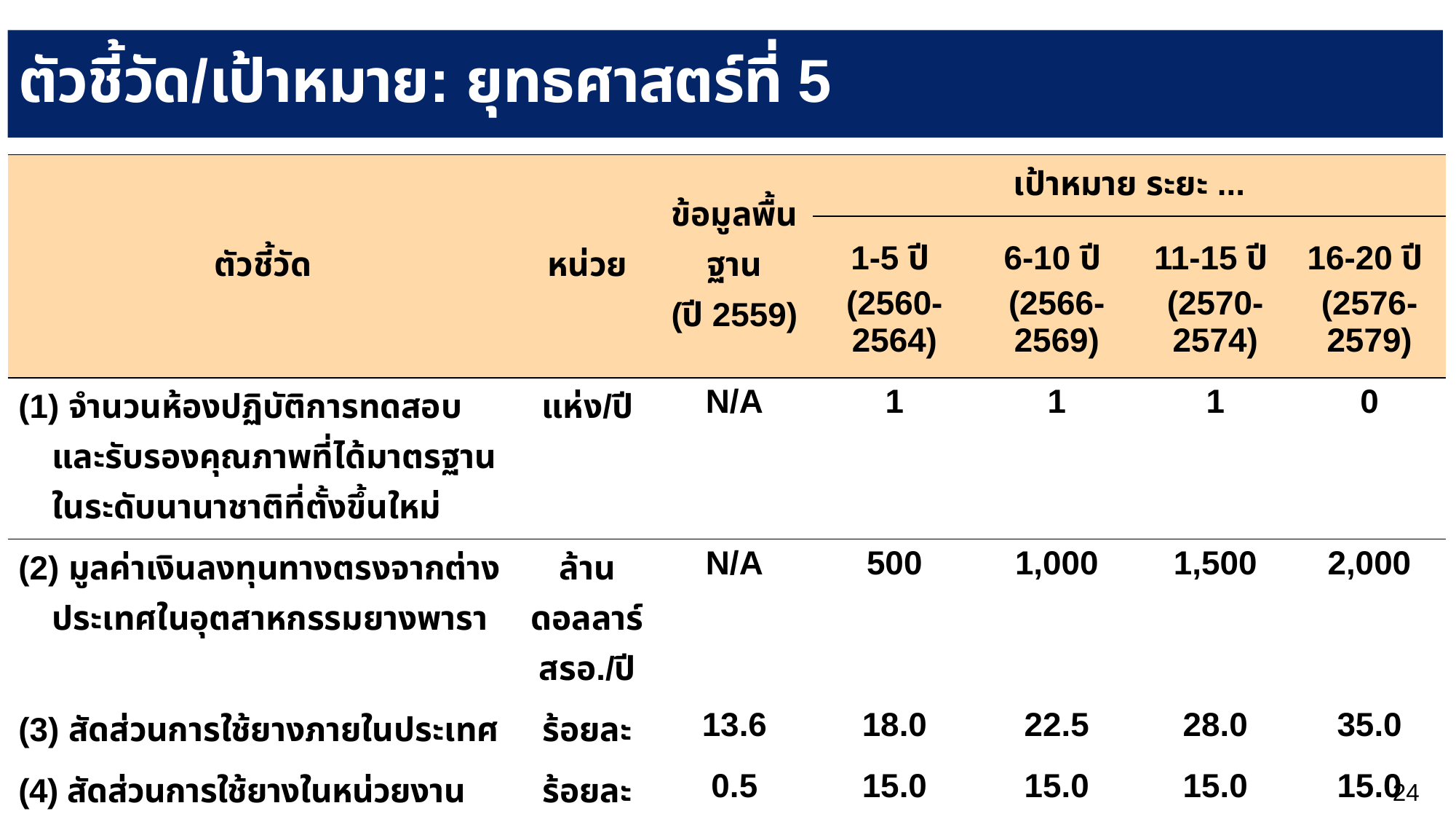

# ตัวชี้วัด/เป้าหมาย: ยุทธศาสตร์ที่ 5
| ตัวชี้วัด | หน่วย | ข้อมูลพื้นฐาน (ปี 2559) | เป้าหมาย ระยะ ... |  |  |  |
| --- | --- | --- | --- | --- | --- | --- |
|  |  |  | 1-5 ปี (2560-2564) | 6-10 ปี (2566-2569) | 11-15 ปี (2570-2574) | 16-20 ปี (2576-2579) |
| (1) จำนวนห้องปฏิบัติการทดสอบและรับรองคุณภาพที่ได้มาตรฐานในระดับนานาชาติที่ตั้งขึ้นใหม่ | แห่ง/ปี | N/A | 1 | 1 | 1 | 0 |
| (2) มูลค่าเงินลงทุนทางตรงจากต่างประเทศในอุตสาหกรรมยางพารา | ล้านดอลลาร์ สรอ./ปี | N/A | 500 | 1,000 | 1,500 | 2,000 |
| (3) สัดส่วนการใช้ยางภายในประเทศ | ร้อยละ | 13.6 | 18.0 | 22.5 | 28.0 | 35.0 |
| (4) สัดส่วนการใช้ยางในหน่วยงานภาครัฐต่อการใช้ยางภายในประเทศ | ร้อยละ | 0.5 | 15.0 | 15.0 | 15.0 | 15.0 |
24